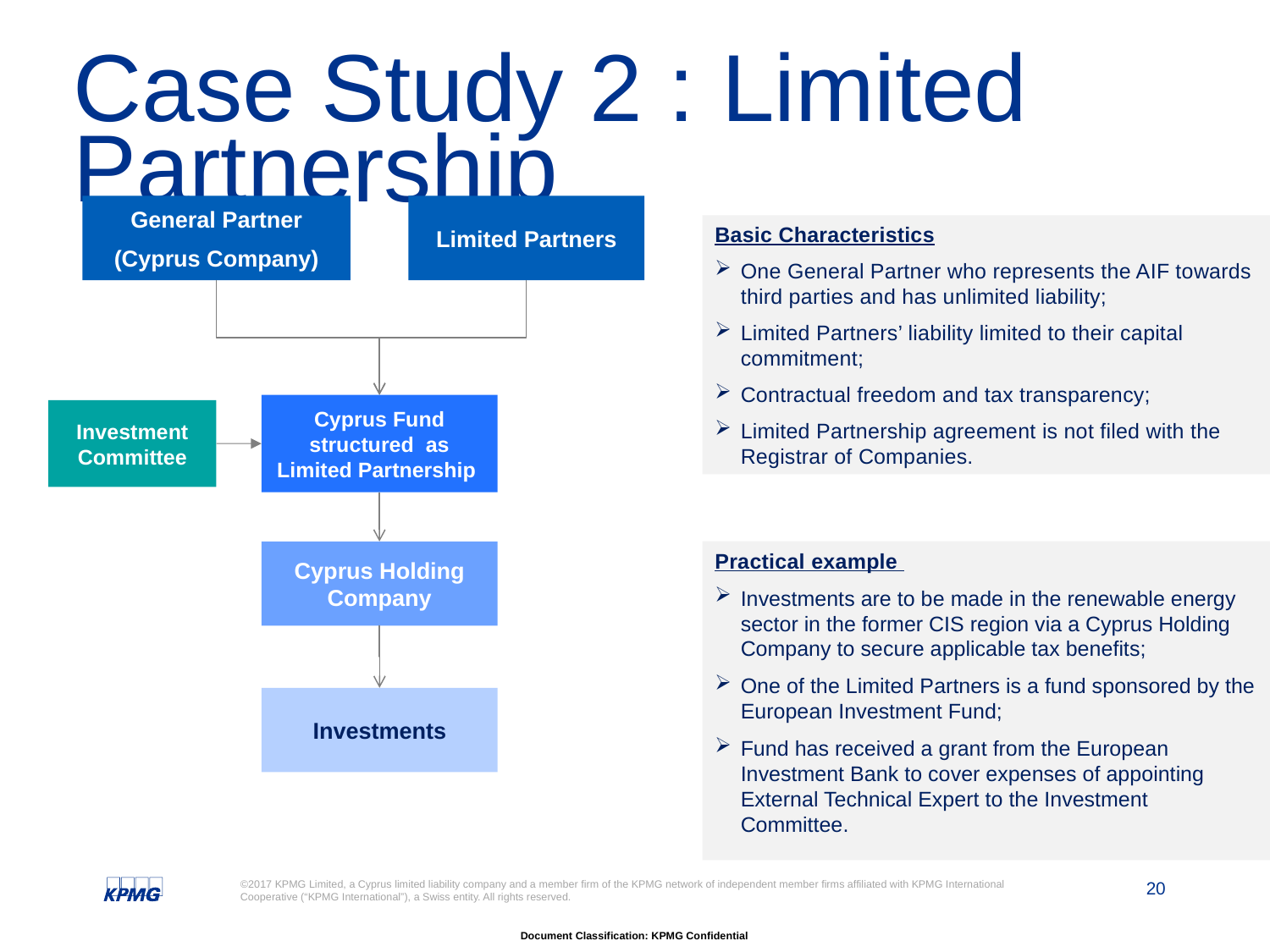

# Case Study 2 : Limited Partnership
General Partner
(Cyprus Company)
Limited Partners
Cyprus Fund structured  as Limited Partnership
Investment Committee
Cyprus Holding Company
Investments
Basic Characteristics
One General Partner who represents the AIF towards third parties and has unlimited liability;
Limited Partners’ liability limited to their capital commitment;
Contractual freedom and tax transparency;
Limited Partnership agreement is not filed with the Registrar of Companies.
Practical example
Investments are to be made in the renewable energy sector in the former CIS region via a Cyprus Holding Company to secure applicable tax benefits;
One of the Limited Partners is a fund sponsored by the European Investment Fund;
Fund has received a grant from the European Investment Bank to cover expenses of appointing External Technical Expert to the Investment Committee.